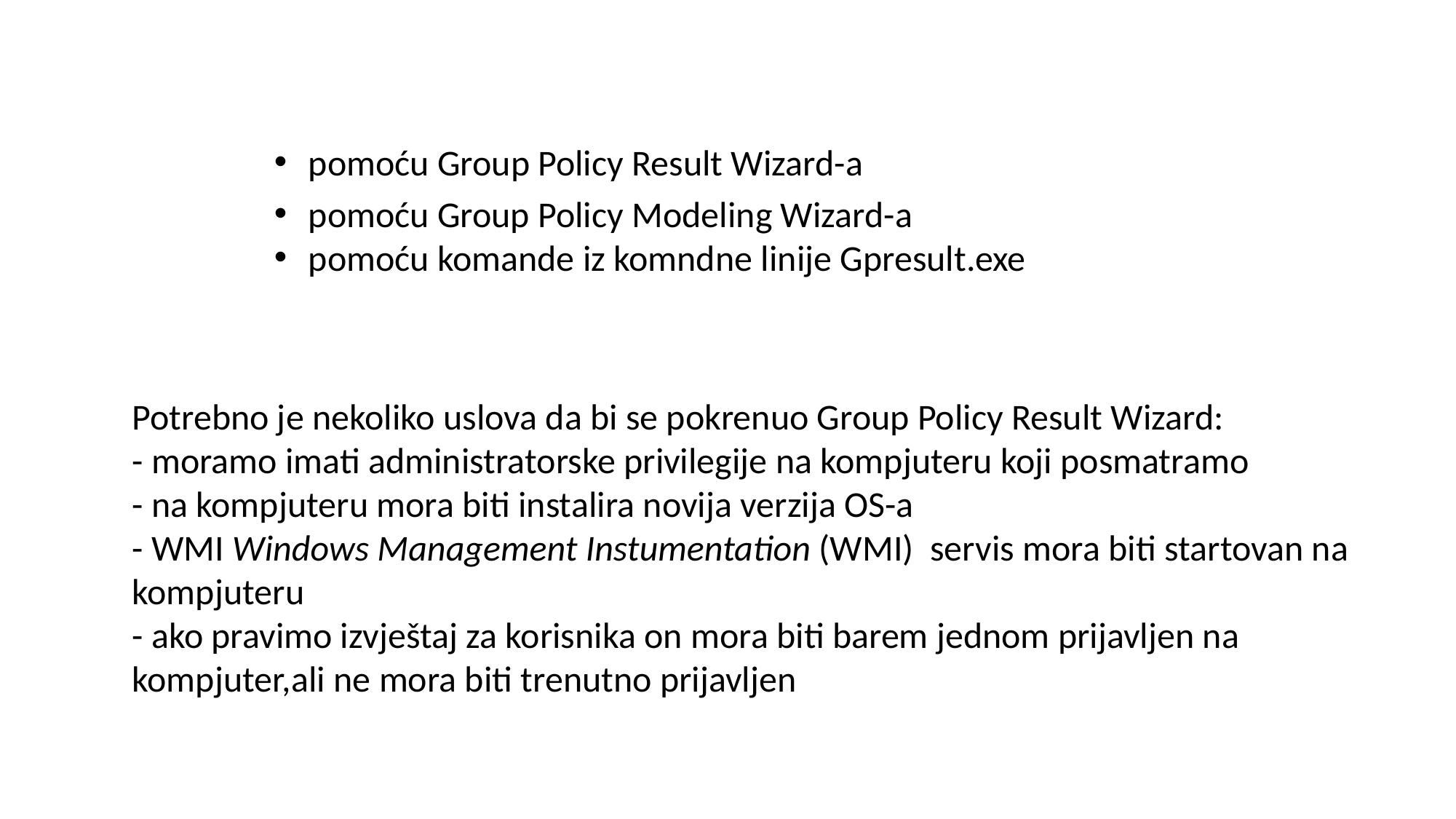

pomoću Group Policy Result Wizard-a
pomoću Group Policy Modeling Wizard-a
pomoću komande iz komndne linije Gpresult.exe
Potrebno je nekoliko uslova da bi se pokrenuo Group Policy Result Wizard:
- moramo imati administratorske privilegije na kompjuteru koji posmatramo
- na kompjuteru mora biti instalira novija verzija OS-a
- WMI Windows Management Instumentation (WMI)  servis mora biti startovan na kompjuteru
- ako pravimo izvještaj za korisnika on mora biti barem jednom prijavljen na kompjuter,ali ne mora biti trenutno prijavljen